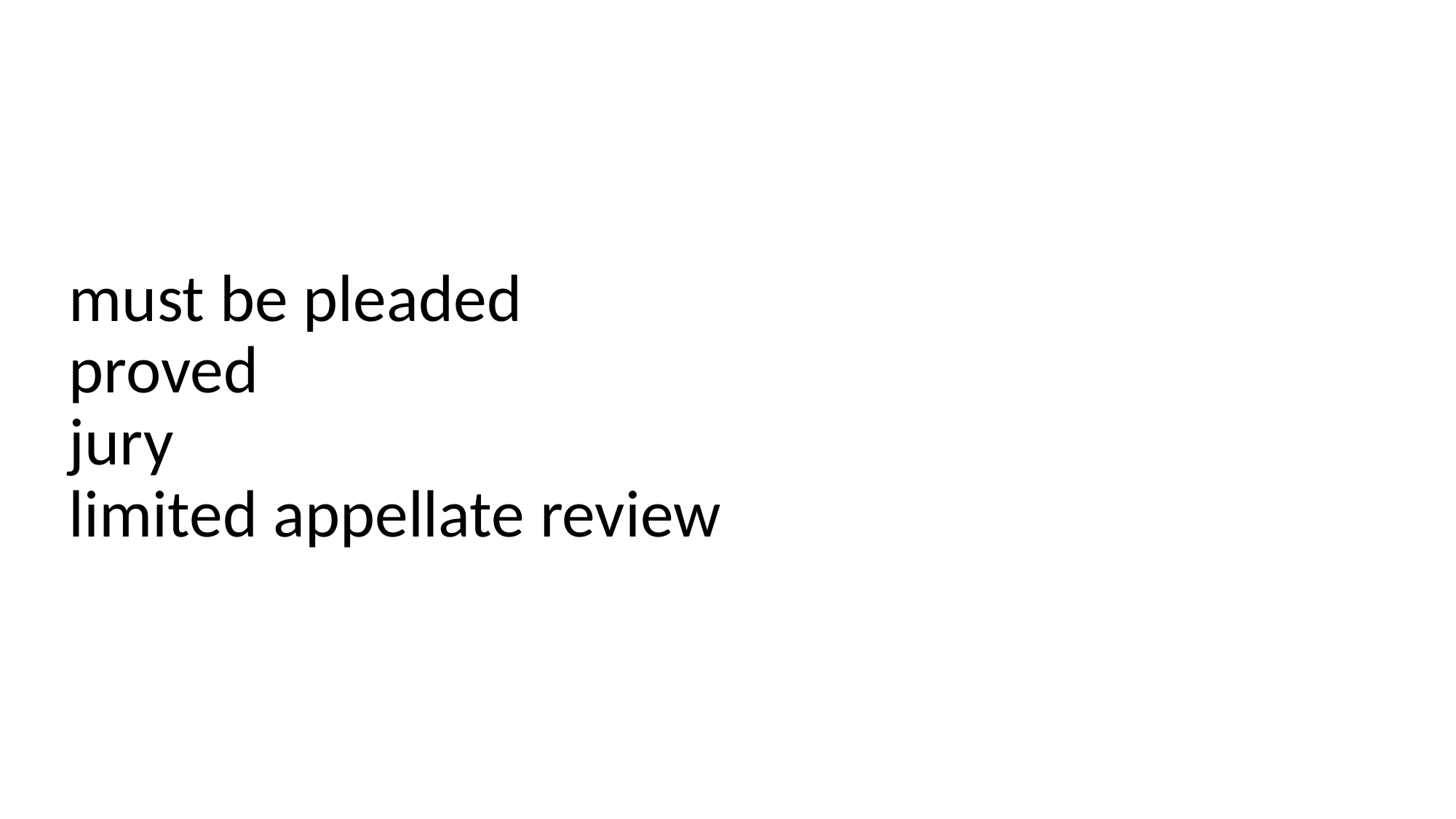

# must be pleaded proved jury limited appellate review